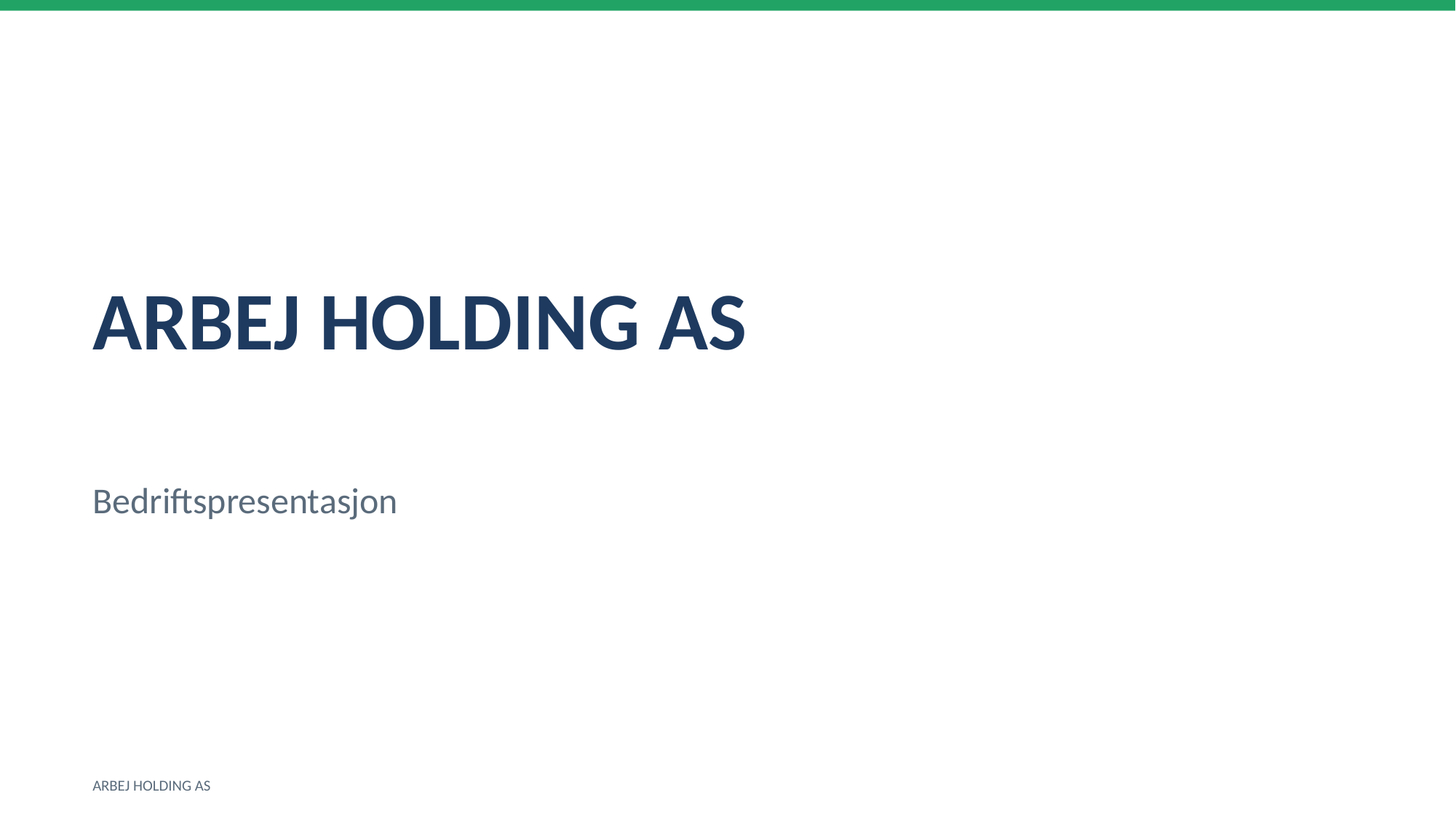

ARBEJ HOLDING AS
Bedriftspresentasjon
ARBEJ HOLDING AS